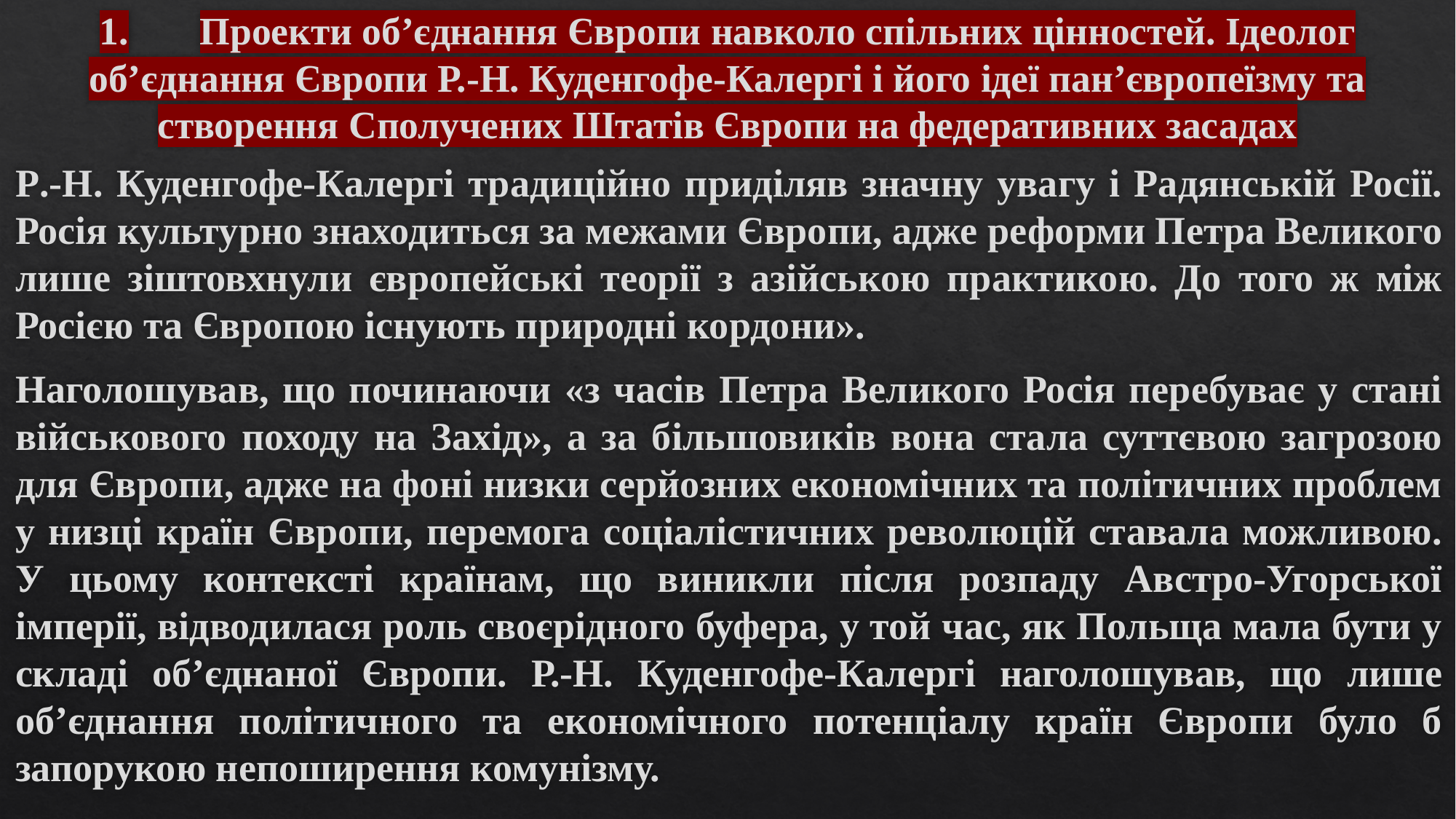

# 1.	Проекти об’єднання Європи навколо спільних цінностей. Ідеолог об’єднання Європи Р.-Н. Куденгофе-Калергі і його ідеї пан’європеїзму та створення Сполучених Штатів Європи на федеративних засадах
Р.-Н. Куденгофе-Калергі традиційно приділяв значну увагу і Радянській Росії. Росія культурно знаходиться за межами Європи, адже реформи Петра Великого лише зіштовхнули європейські теорії з азійською практикою. До того ж між Росією та Європою існують природні кордони».
Наголошував, що починаючи «з часів Петра Великого Росія перебуває у стані військового походу на Захід», а за більшовиків вона стала суттєвою загрозою для Європи, адже на фоні низки серйозних економічних та політичних проблем у низці країн Європи, перемога соціалістичних революцій ставала можливою. У цьому контексті країнам, що виникли після розпаду Австро-Угорської імперії, відводилася роль своєрідного буфера, у той час, як Польща мала бути у складі об’єднаної Європи. Р.-Н. Куденгофе-Калергі наголошував, що лише об’єднання політичного та економічного потенціалу країн Європи було б запорукою непоширення комунізму.